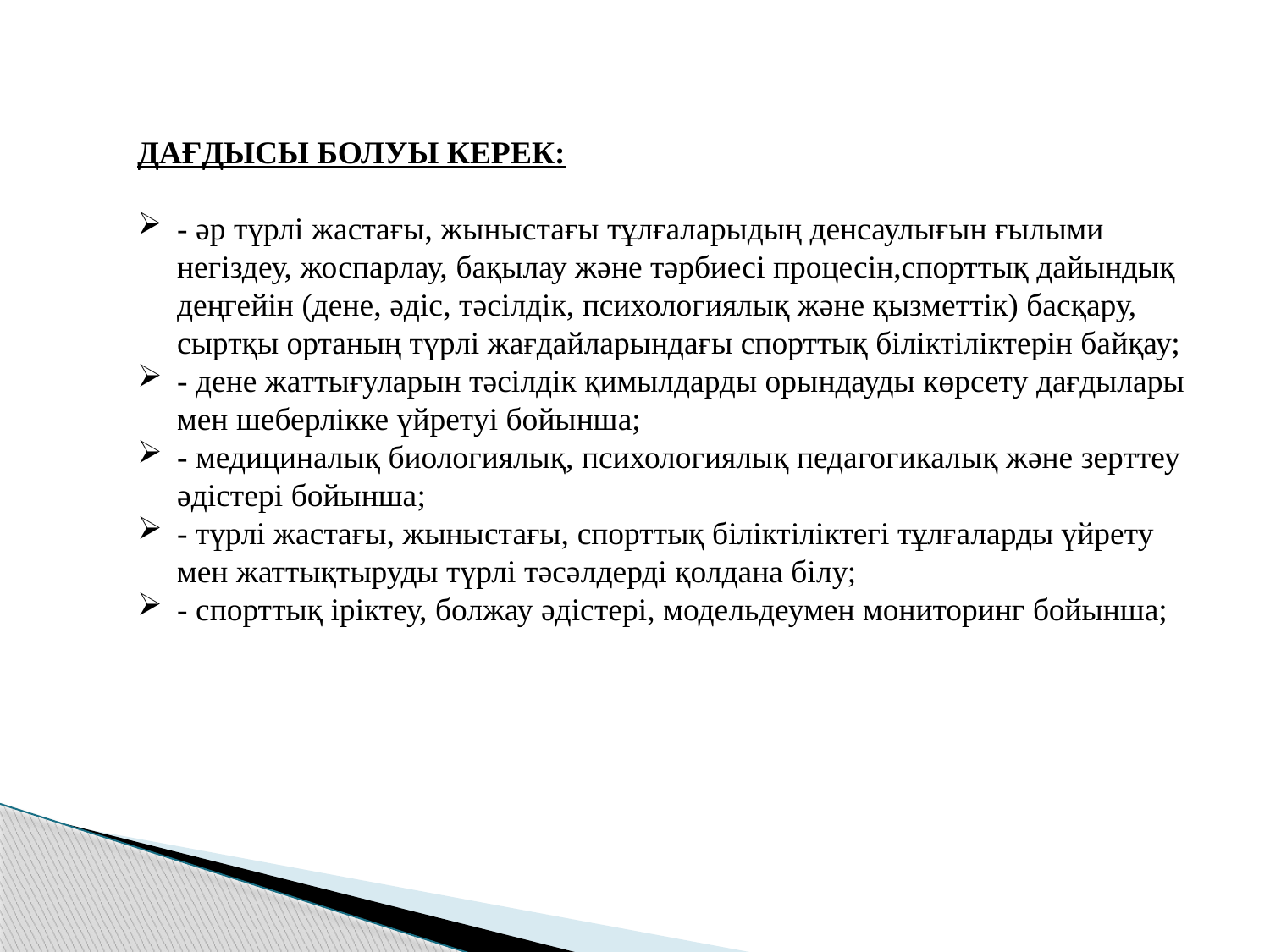

ДАҒДЫСЫ БОЛУЫ КЕРЕК:

- әр түрлі жастағы, жыныстағы тұлғаларыдың денсаулығын ғылыми негіздеу, жоспарлау, бақылау және тәрбиесі процесін,спорттық дайындық деңгейін (дене, әдіс, тәсілдік, психологиялық және қызметтік) басқару, сыртқы ортаның түрлі жағдайларындағы спорттық біліктіліктерін байқау;
- дене жаттығуларын тәсілдік қимылдарды орындауды көрсету дағдылары мен шеберлікке үйретуі бойынша;
- медициналық биологиялық, психологиялық педагогикалық және зерттеу әдістері бойынша;
- түрлі жастағы, жыныстағы, спорттық біліктіліктегі тұлғаларды үйрету мен жаттықтыруды түрлі тәсәлдерді қолдана білу;
- спорттық іріктеу, болжау әдістері, модельдеумен мониторинг бойынша;